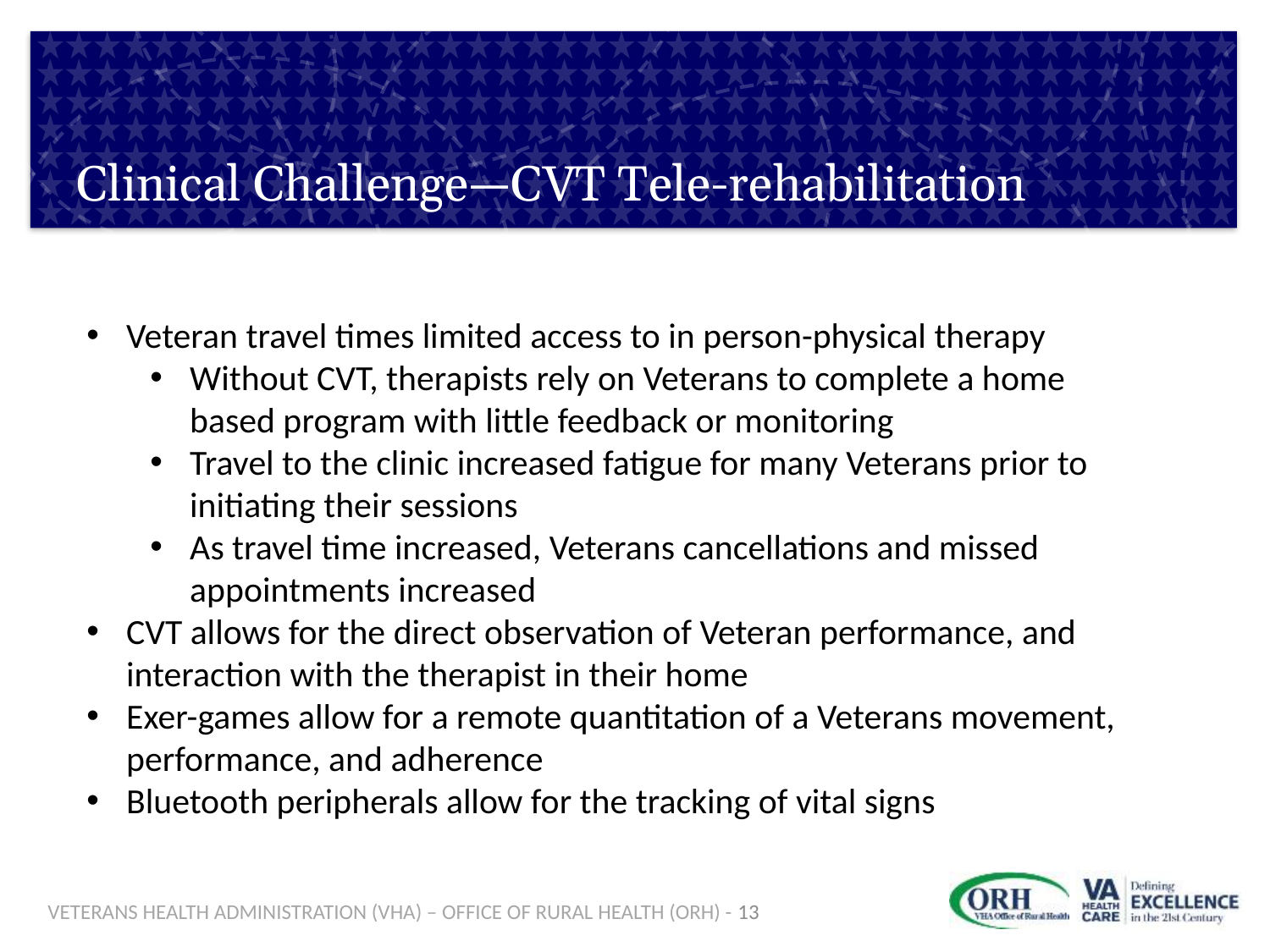

# Clinical Challenge—CVT Tele-rehabilitation
Veteran travel times limited access to in person-physical therapy
Without CVT, therapists rely on Veterans to complete a home based program with little feedback or monitoring
Travel to the clinic increased fatigue for many Veterans prior to initiating their sessions
As travel time increased, Veterans cancellations and missed appointments increased
CVT allows for the direct observation of Veteran performance, and interaction with the therapist in their home
Exer-games allow for a remote quantitation of a Veterans movement, performance, and adherence
Bluetooth peripherals allow for the tracking of vital signs